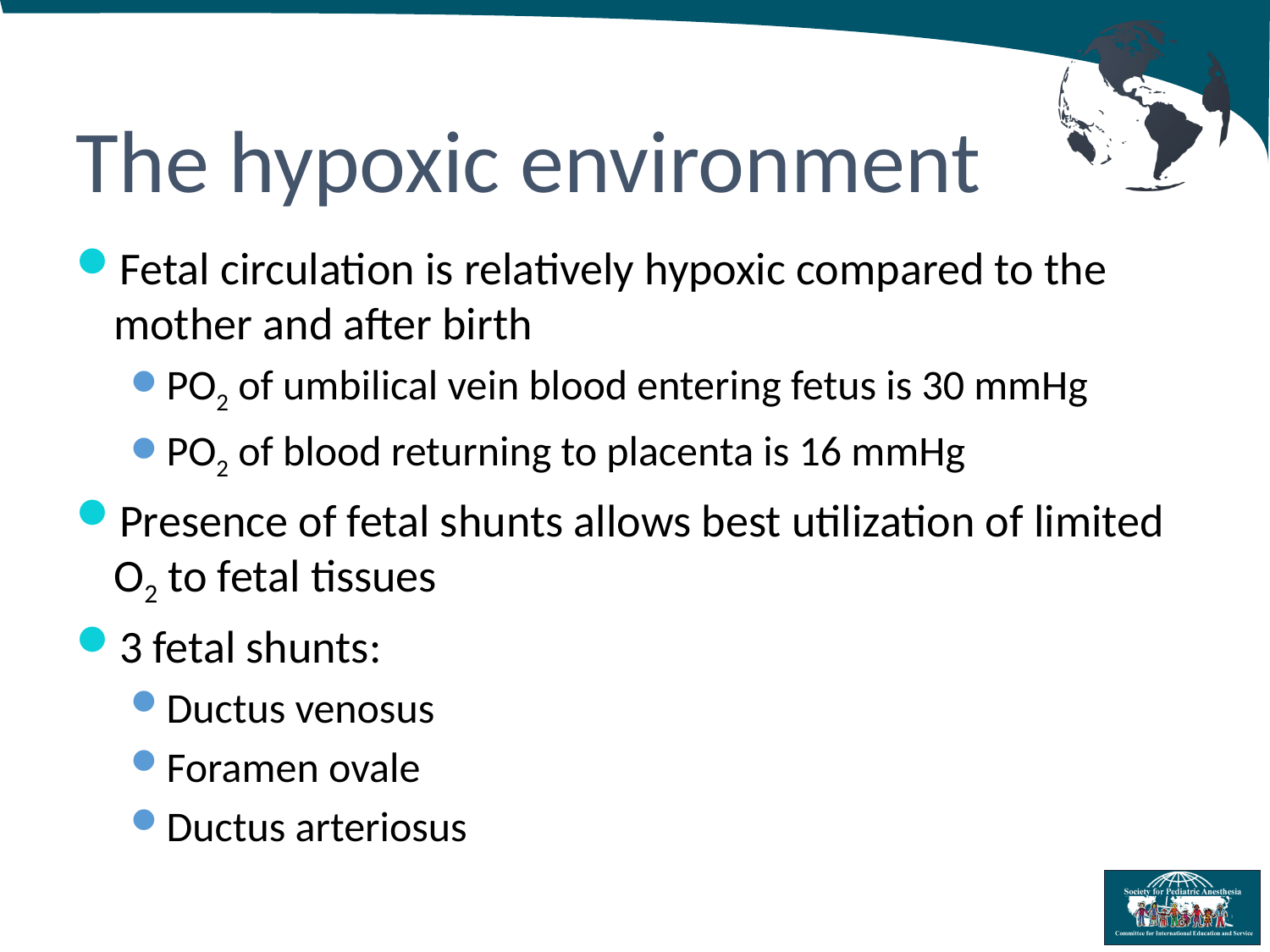

The hypoxic environment
Fetal circulation is relatively hypoxic compared to the mother and after birth
PO2 of umbilical vein blood entering fetus is 30 mmHg
PO2 of blood returning to placenta is 16 mmHg
Presence of fetal shunts allows best utilization of limited O2 to fetal tissues
3 fetal shunts:
Ductus venosus
Foramen ovale
Ductus arteriosus